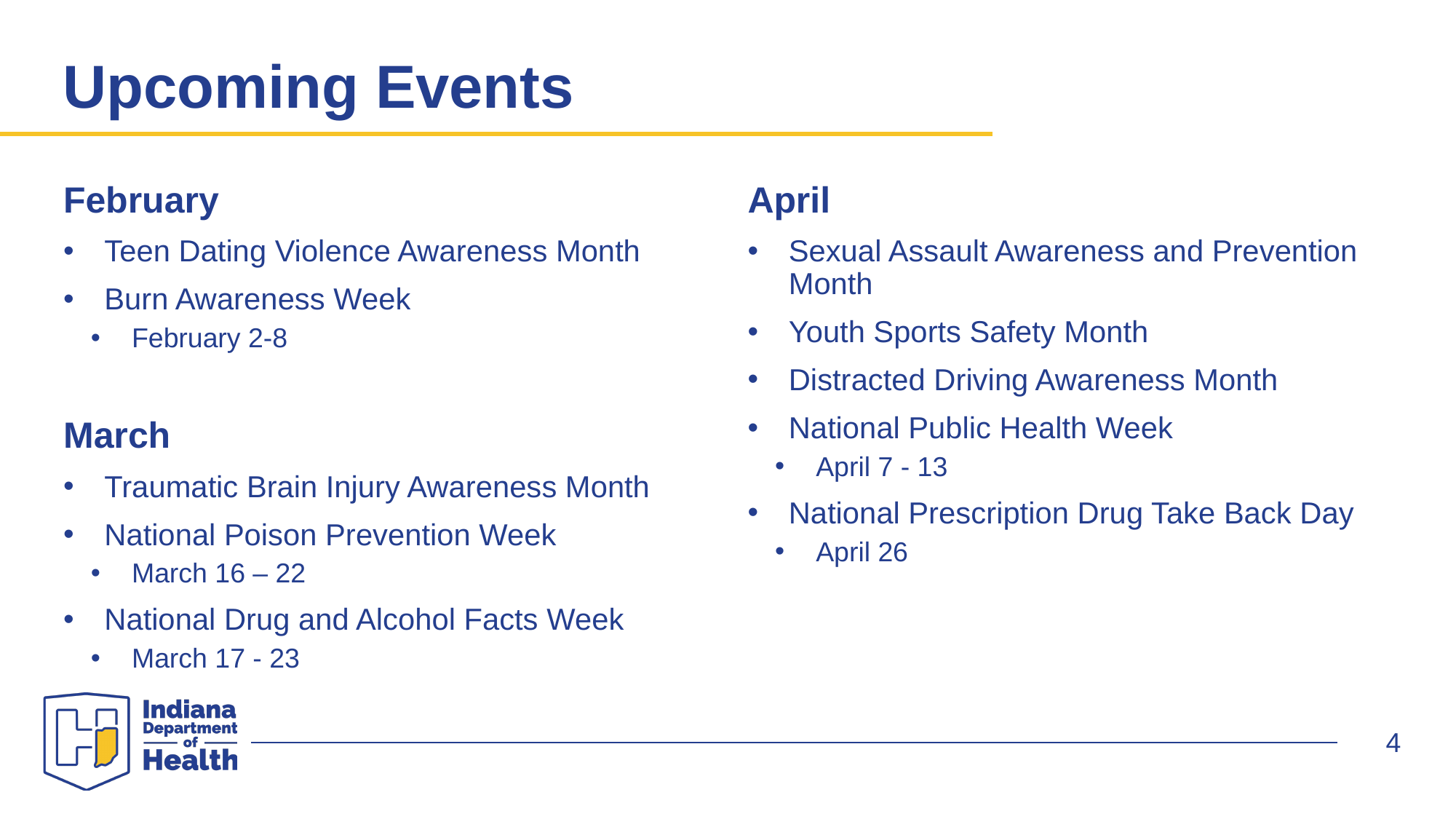

# Upcoming Events
February
Teen Dating Violence Awareness Month
Burn Awareness Week
February 2-8

March
Traumatic Brain Injury Awareness Month
National Poison Prevention Week
March 16 – 22
National Drug and Alcohol Facts Week
March 17 - 23

April
Sexual Assault Awareness and Prevention Month
Youth Sports Safety Month
Distracted Driving Awareness Month
National Public Health Week
April 7 - 13
National Prescription Drug Take Back Day
April 26
4